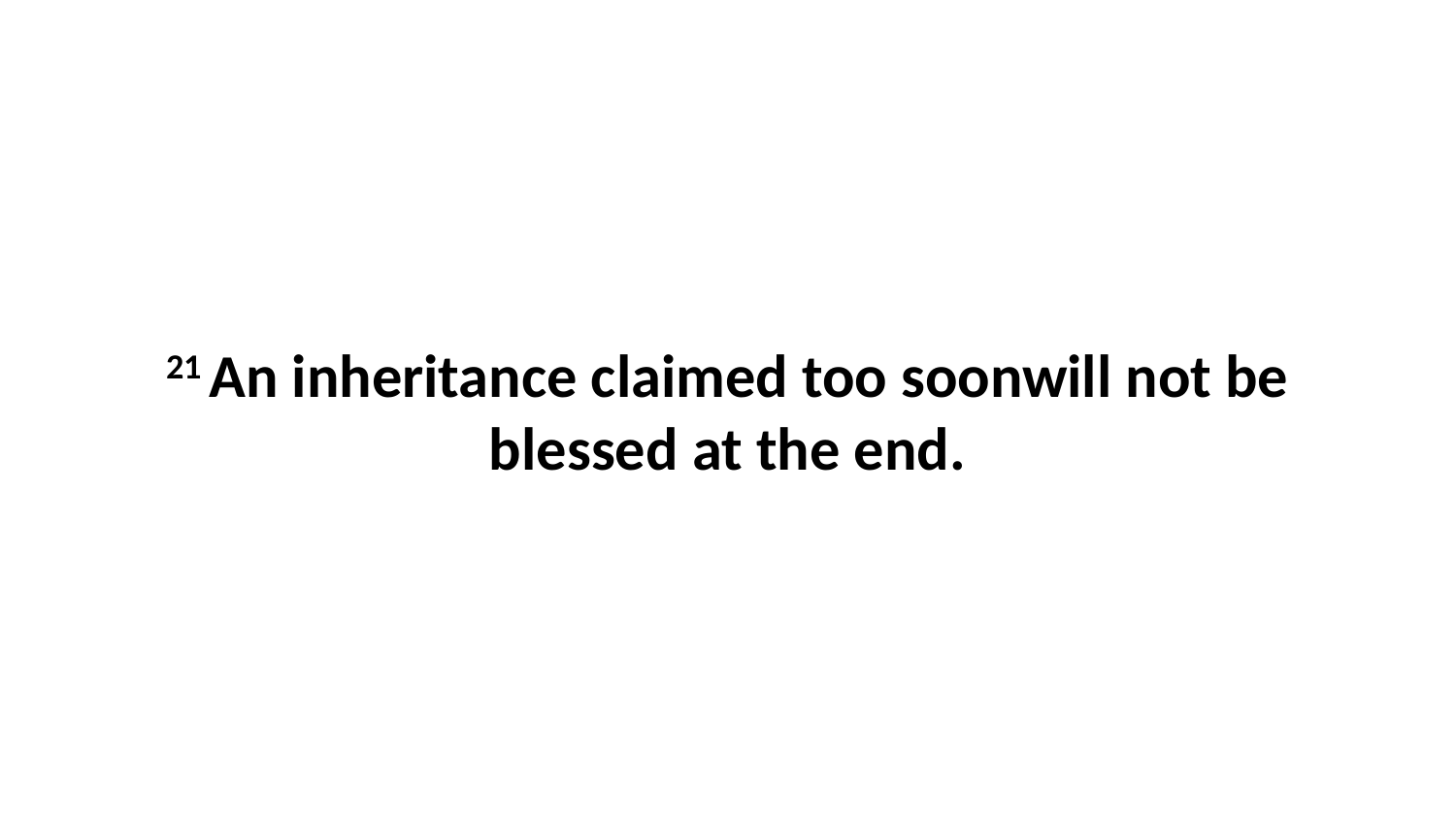

21 An inheritance claimed too soonwill not be blessed at the end.